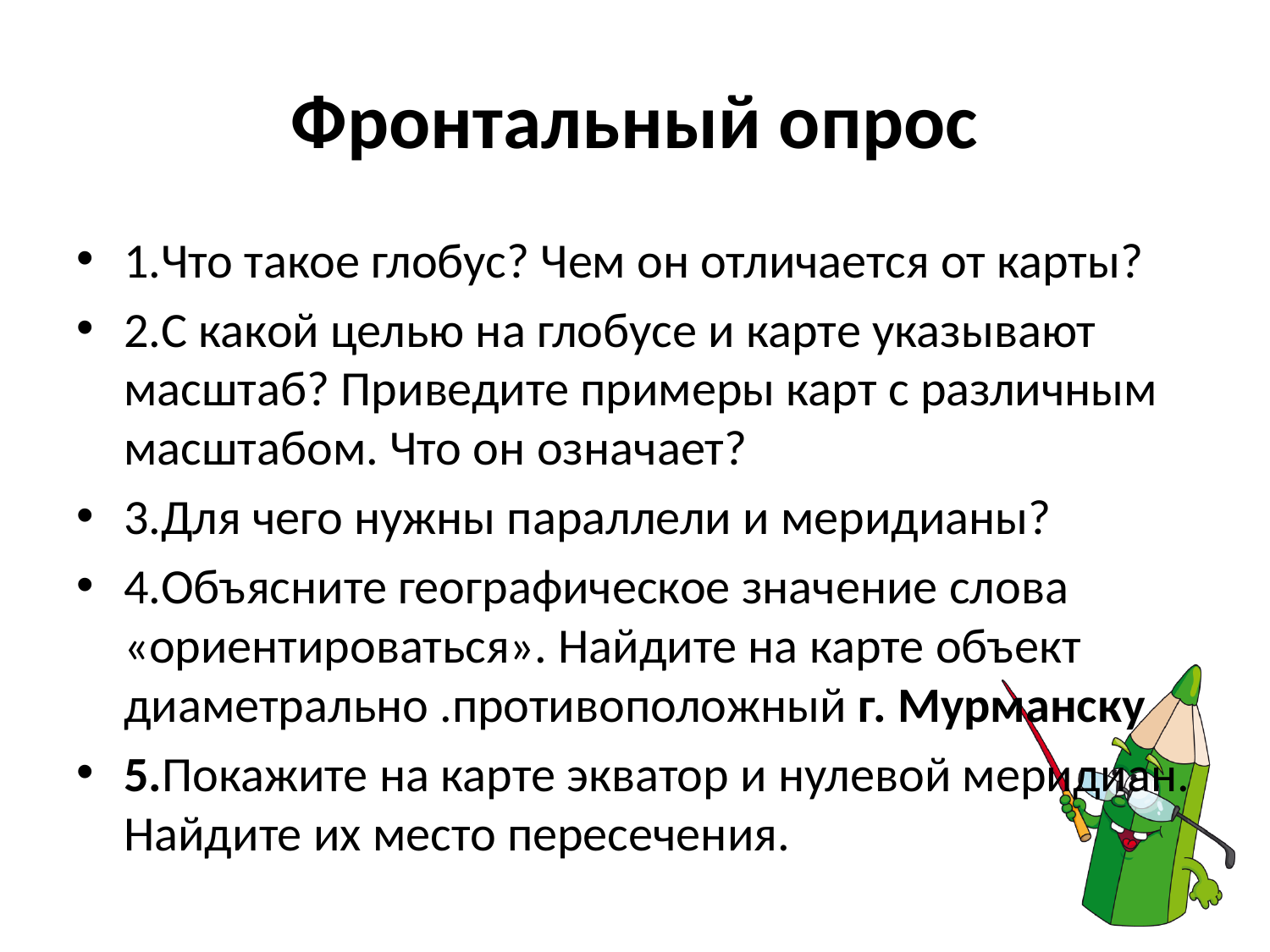

# Фронтальный опрос
1.Что такое глобус? Чем он отличается от карты?
2.С какой целью на глобусе и карте указывают масштаб? Приведите примеры карт с различным масштабом. Что он означает?
3.Для чего нужны параллели и меридианы?
4.Объясните географическое значение слова «ориентироваться». Найдите на карте объект диаметрально .противоположный г. Мурманску
5.Покажите на карте экватор и нулевой меридиан. Найдите их место пересечения.